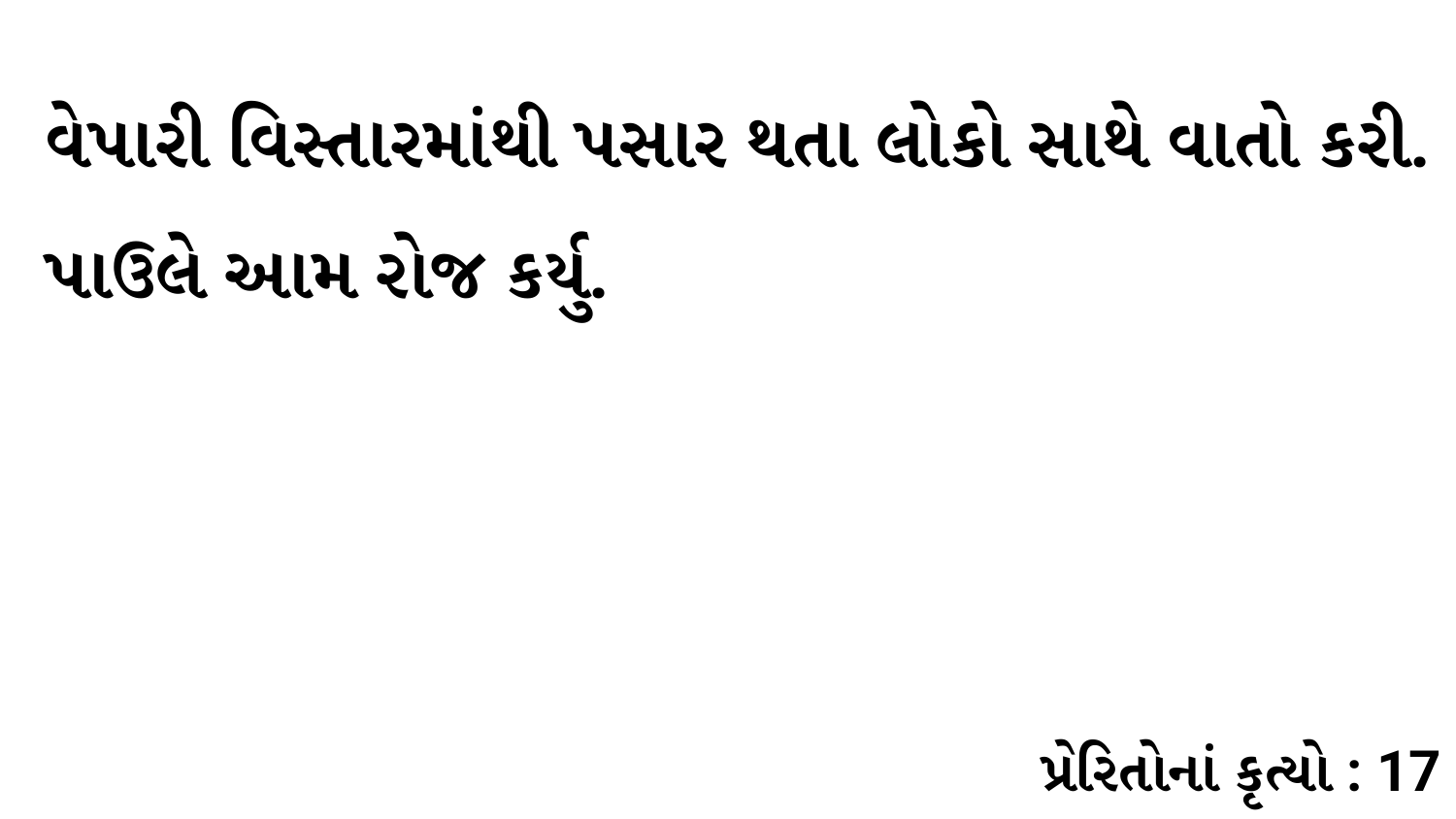

વેપારી વિસ્તારમાંથી પસાર થતા લોકો સાથે વાતો કરી. પાઉલે આમ રોજ કર્યુ.
પ્રેરિતોનાં કૃત્યો : 17